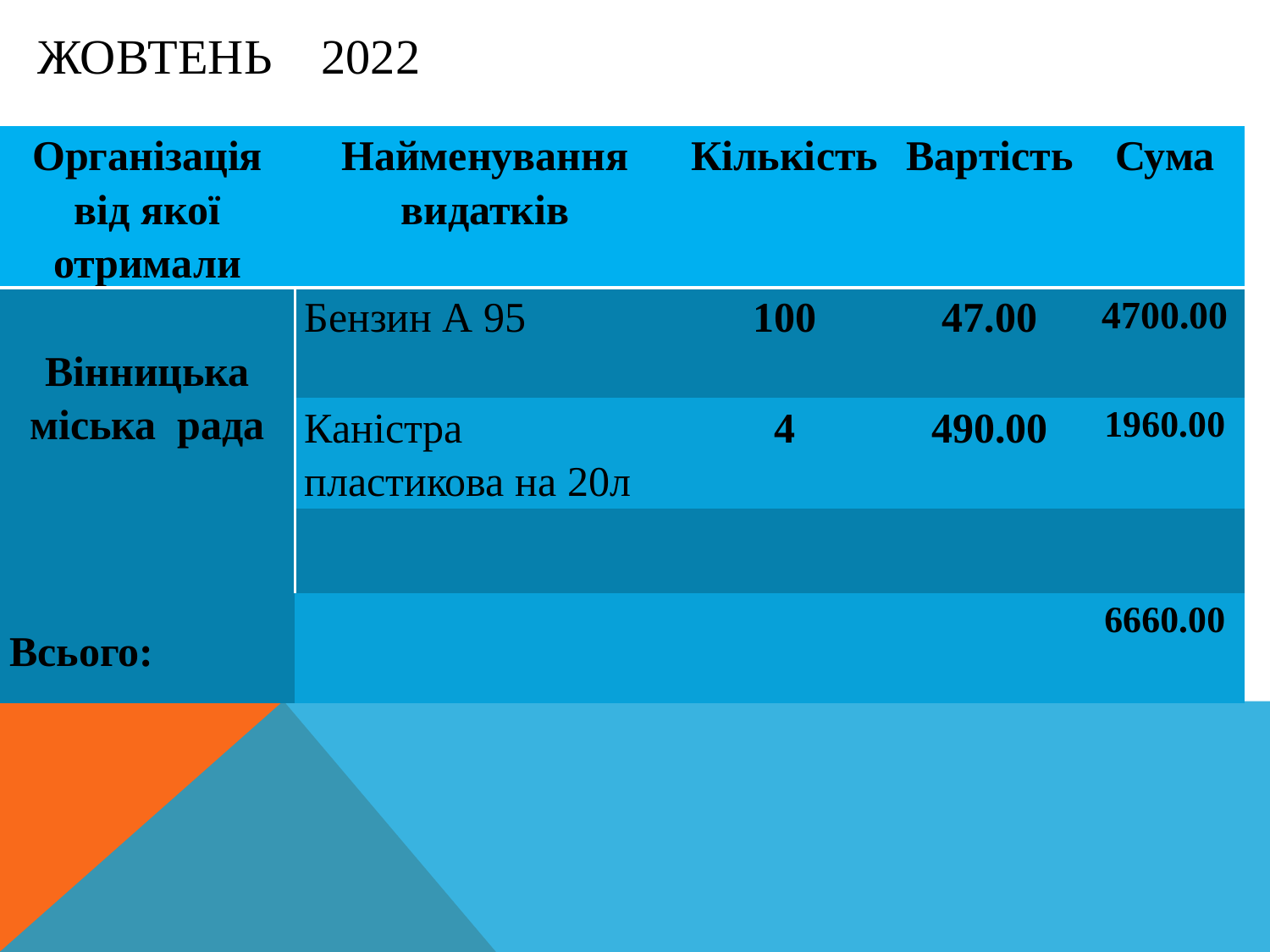

# Жовтень    2022
| Організація від якої отримали | Найменування видатків | Кількість | Вартість | Сума |
| --- | --- | --- | --- | --- |
| Вінницька міська рада | Бензин А 95 | 100 | 47.00 | 4700.00 |
|  | Каністра пластикова на 20л | 4 | 490.00 | 1960.00 |
|  |  |  |  |  |
| Всього: |  |  |  | 6660.00 |